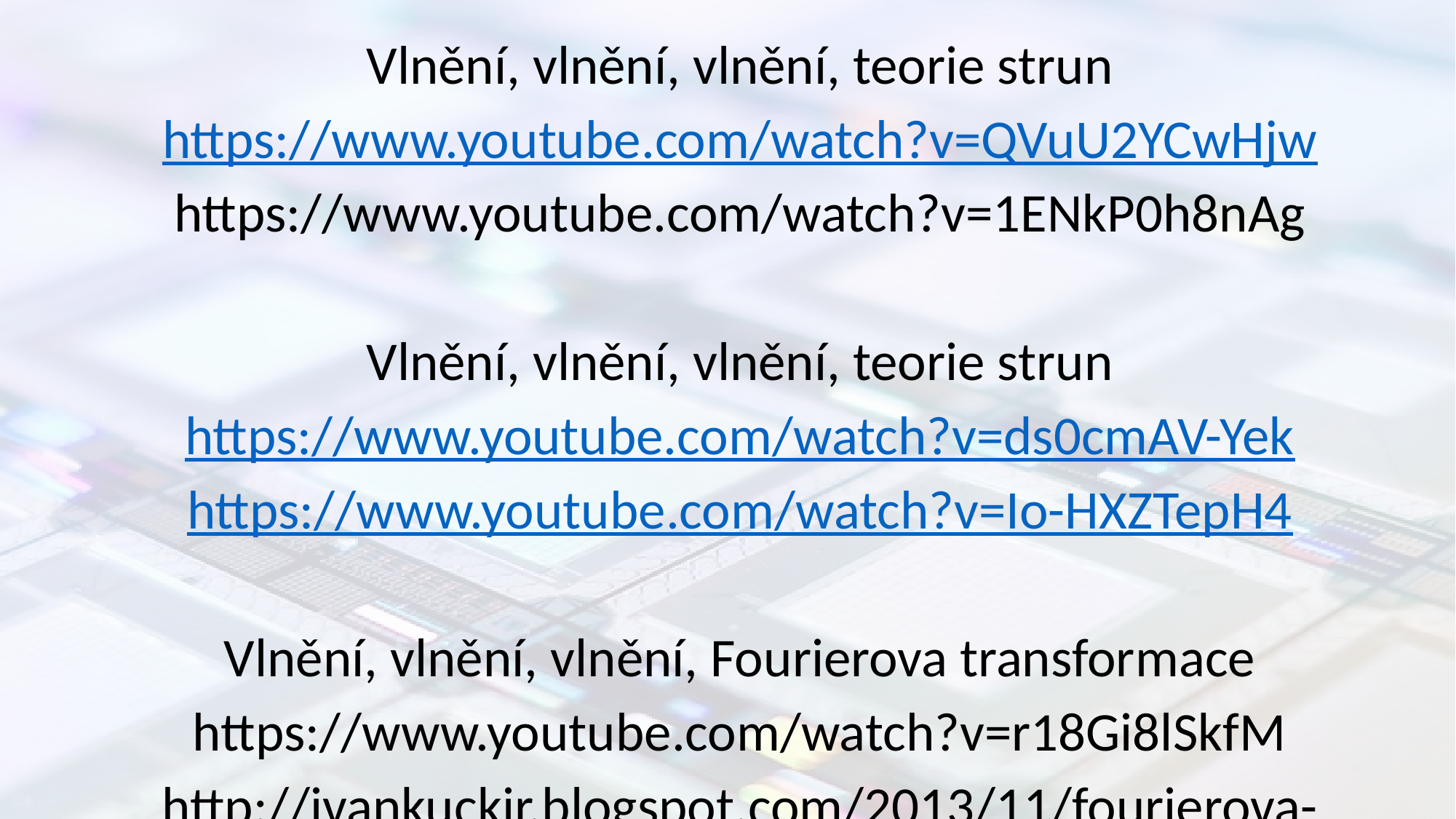

Vlnění, vlnění, vlnění, teorie strun
https://www.youtube.com/watch?v=QVuU2YCwHjw
https://www.youtube.com/watch?v=1ENkP0h8nAg

Vlnění, vlnění, vlnění, teorie strun
https://www.youtube.com/watch?v=ds0cmAV-Yek
https://www.youtube.com/watch?v=Io-HXZTepH4

Vlnění, vlnění, vlnění, Fourierova transformace
https://www.youtube.com/watch?v=r18Gi8lSkfM
http://ivankuckir.blogspot.com/2013/11/fourierova-transformace-srozumitelne.html